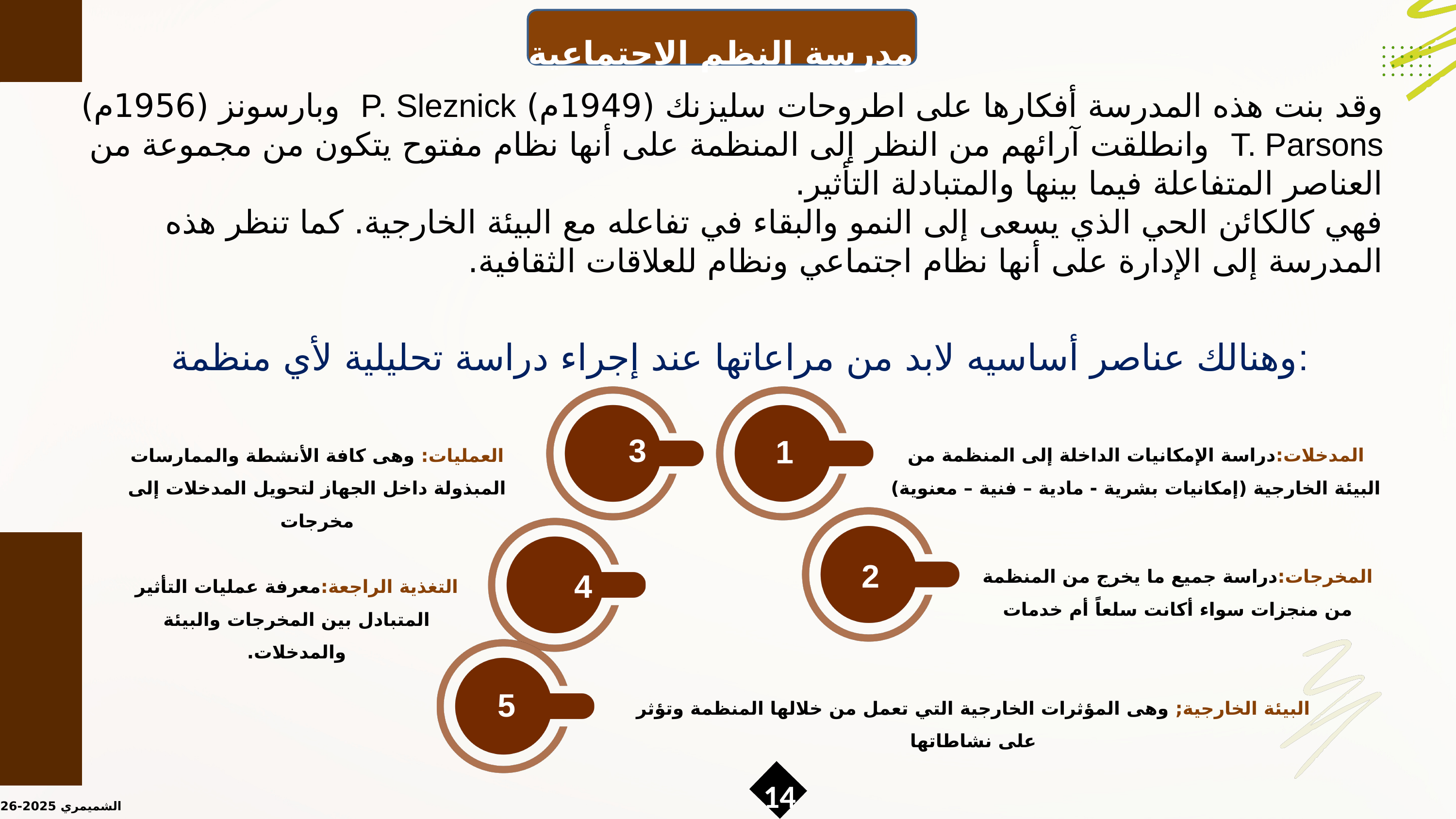

مدرسة النظم الاجتماعية

وقد بنت هذه المدرسة أفكارها على اطروحات سليزنك (1949م) P. Sleznick  وبارسونز (1956م) T. Parsons  وانطلقت آرائهم من النظر إلى المنظمة على أنها نظام مفتوح يتكون من مجموعة من العناصر المتفاعلة فيما بينها والمتبادلة التأثير.
فهي كالكائن الحي الذي يسعى إلى النمو والبقاء في تفاعله مع البيئة الخارجية. كما تنظر هذه المدرسة إلى الإدارة على أنها نظام اجتماعي ونظام للعلاقات الثقافية.
وهنالك عناصر أساسيه لابد من مراعاتها عند إجراء دراسة تحليلية لأي منظمة:

العمليات: وهى كافة الأنشطة والممارسات المبذولة داخل الجهاز لتحويل المدخلات إلى مخرجات
المدخلات:دراسة الإمكانيات الداخلة إلى المنظمة من البيئة الخارجية (إمكانيات بشرية - مادية – فنية – معنوية)
3
1

المخرجات:دراسة جميع ما يخرج من المنظمة من منجزات سواء أكانت سلعاً أم خدمات
2
التغذية الراجعة:معرفة عمليات التأثير المتبادل بين المخرجات والبيئة والمدخلات.
4

البيئة الخارجية; وهى المؤثرات الخارجية التي تعمل من خلالها المنظمة وتؤثر على نشاطاتها
5

14
الشميمري 2025-2026